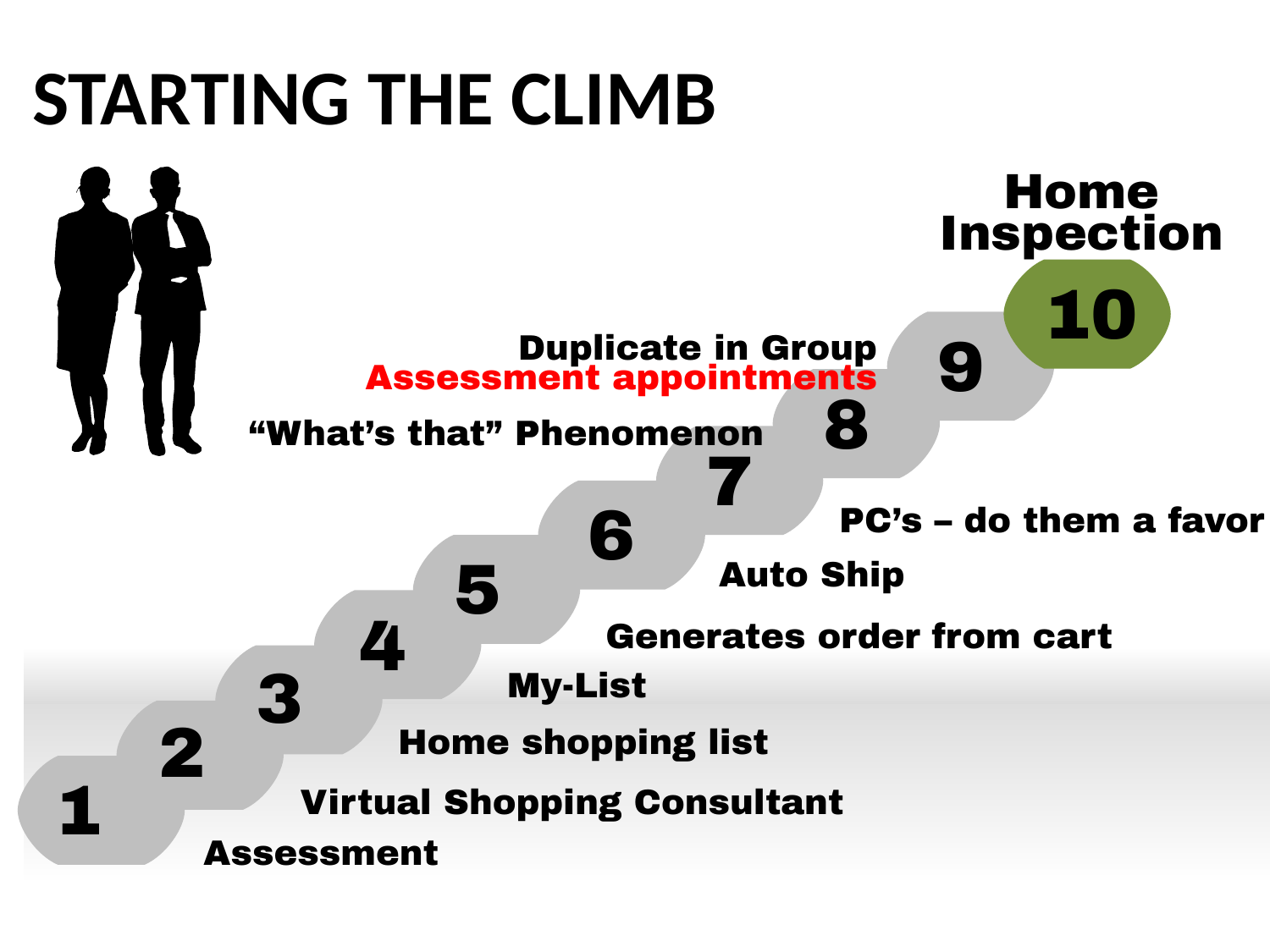

# STARTING THE CLIMB

Home
Inspection

10

9
Duplicate in Group
Assessment appointments

8
“What’s that” Phenomenon

7

6
PC’s – do them a favor

5
Auto Ship

4
Generates order from cart

3

My-List
2

Home shopping list

1
Virtual Shopping Consultant
Assessment